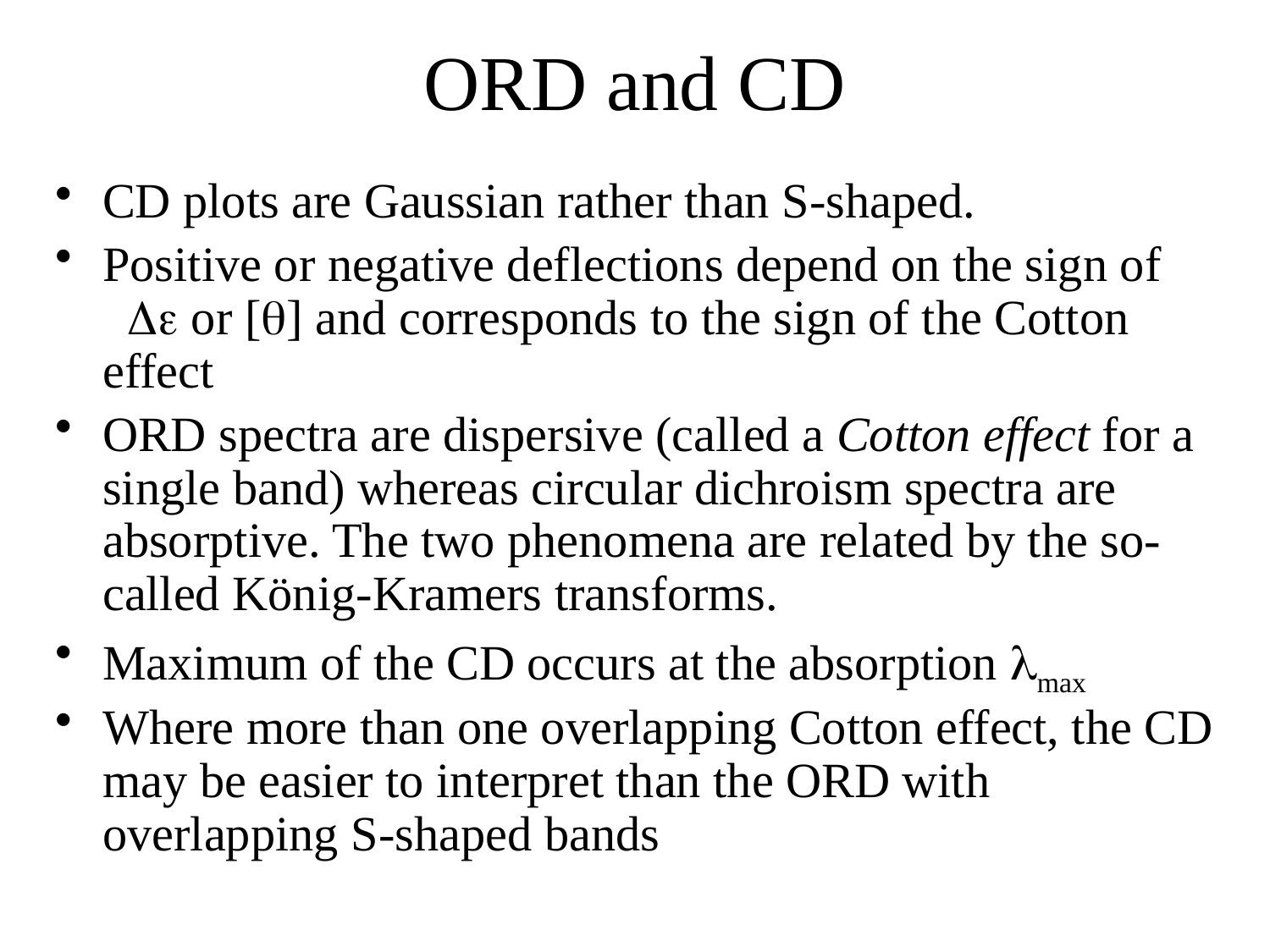

# ORD and CD
CD plots are Gaussian rather than S-shaped.
Positive or negative deflections depend on the sign of  Δε or [θ] and corresponds to the sign of the Cotton effect
ORD spectra are dispersive (called a Cotton effect for a single band) whereas circular dichroism spectra are absorptive. The two phenomena are related by the so-called König-Kramers transforms.
Maximum of the CD occurs at the absorption λmax
Where more than one overlapping Cotton effect, the CD may be easier to interpret than the ORD with overlapping S-shaped bands